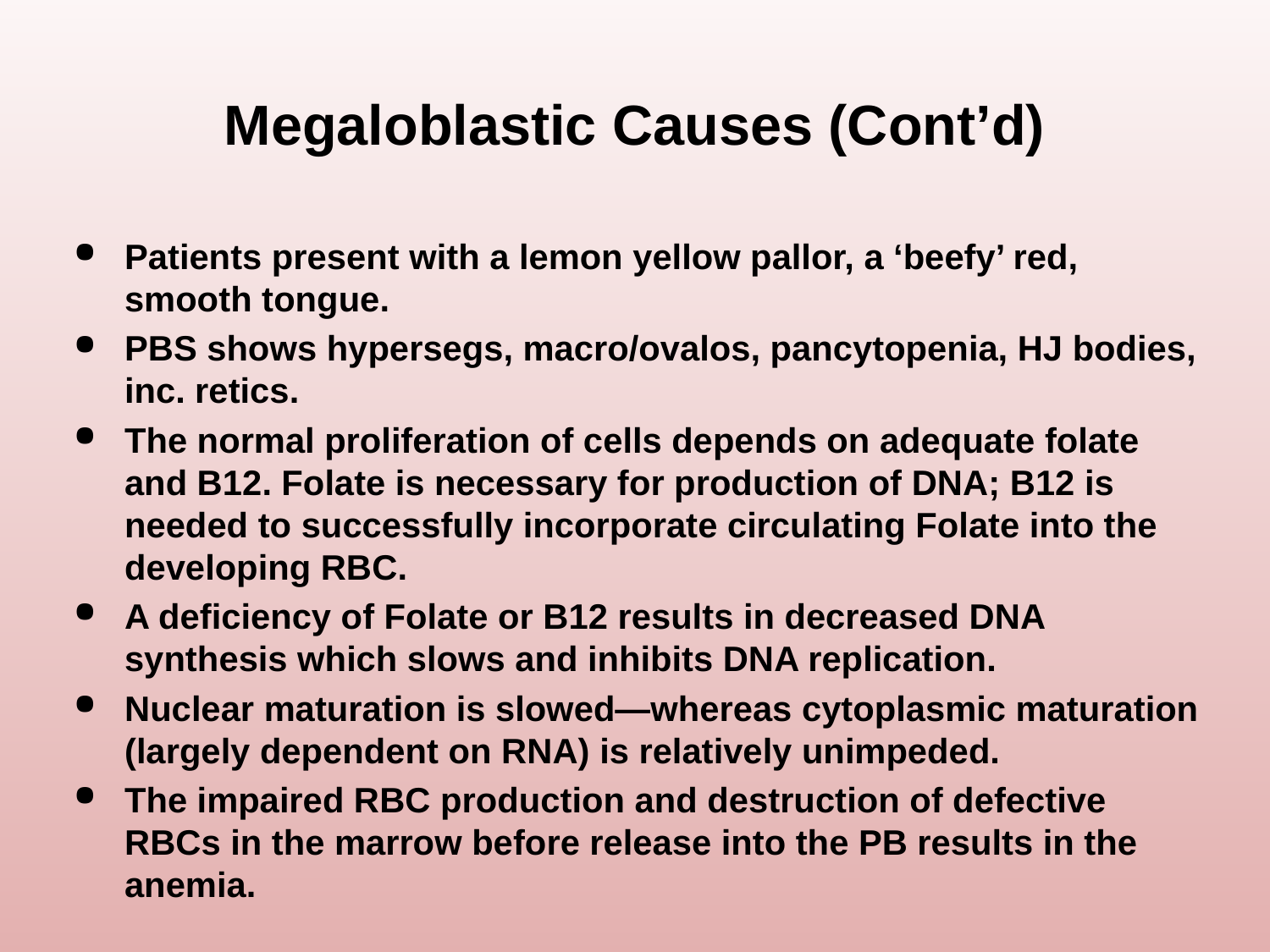

# Megaloblastic Causes (Cont’d)
Patients present with a lemon yellow pallor, a ‘beefy’ red, smooth tongue.
PBS shows hypersegs, macro/ovalos, pancytopenia, HJ bodies, inc. retics.
The normal proliferation of cells depends on adequate folate and B12. Folate is necessary for production of DNA; B12 is needed to successfully incorporate circulating Folate into the developing RBC.
A deficiency of Folate or B12 results in decreased DNA synthesis which slows and inhibits DNA replication.
Nuclear maturation is slowed—whereas cytoplasmic maturation (largely dependent on RNA) is relatively unimpeded.
The impaired RBC production and destruction of defective RBCs in the marrow before release into the PB results in the anemia.